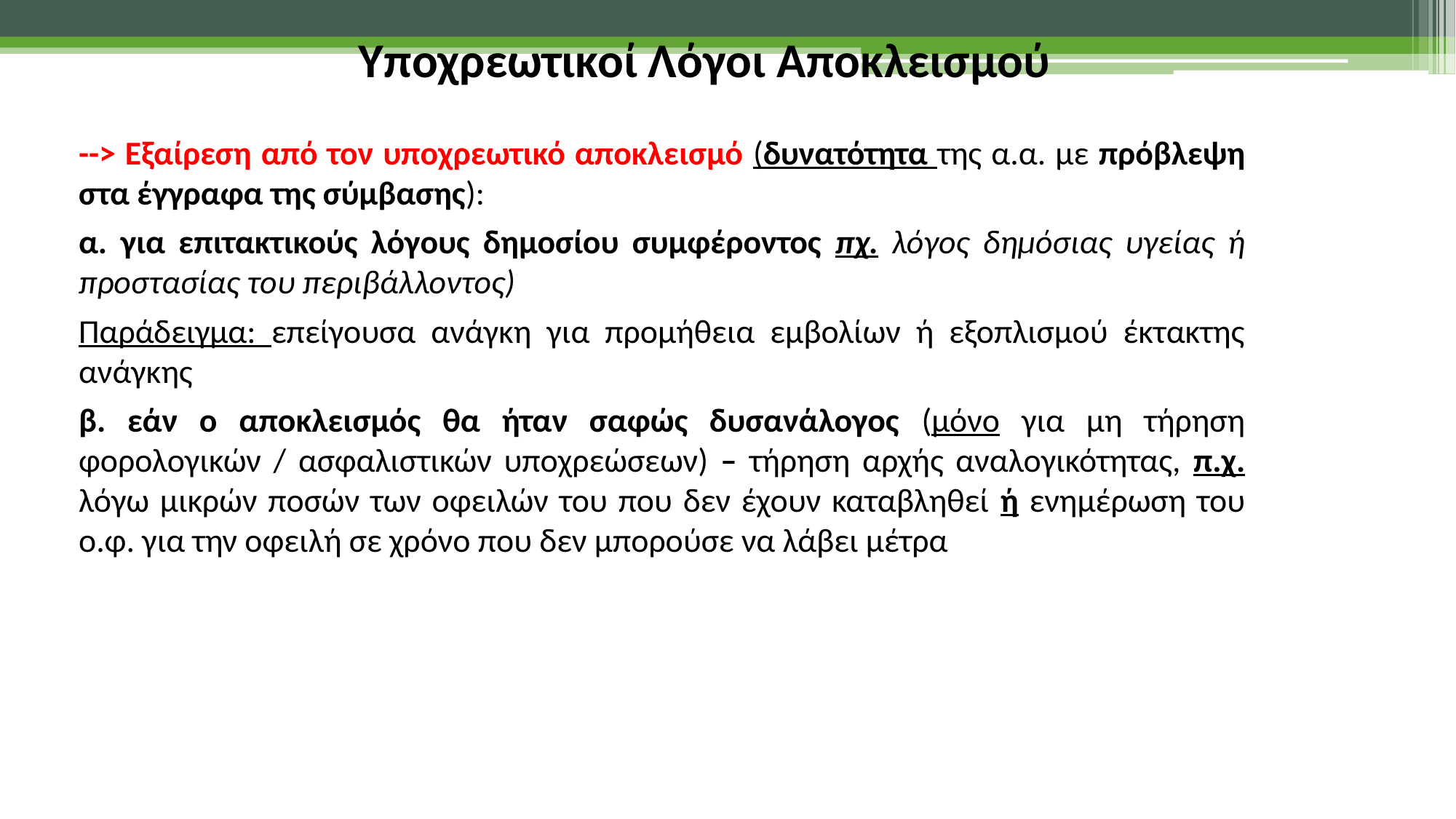

Υποχρεωτικοί Λόγοι Αποκλεισμού

--> Εξαίρεση από τον υποχρεωτικό αποκλεισμό (δυνατότητα της α.α. με πρόβλεψη στα έγγραφα της σύμβασης):
α. για επιτακτικούς λόγους δημοσίου συμφέροντος πχ. λόγος δημόσιας υγείας ή προστασίας του περιβάλλοντος)
Παράδειγμα: επείγουσα ανάγκη για προμήθεια εμβολίων ή εξοπλισμού έκτακτης ανάγκης
β. εάν ο αποκλεισμός θα ήταν σαφώς δυσανάλογος (μόνο για μη τήρηση φορολογικών / ασφαλιστικών υποχρεώσεων) – τήρηση αρχής αναλογικότητας, π.χ. λόγω μικρών ποσών των οφειλών του που δεν έχουν καταβληθεί ή ενημέρωση του ο.φ. για την οφειλή σε χρόνο που δεν μπορούσε να λάβει μέτρα